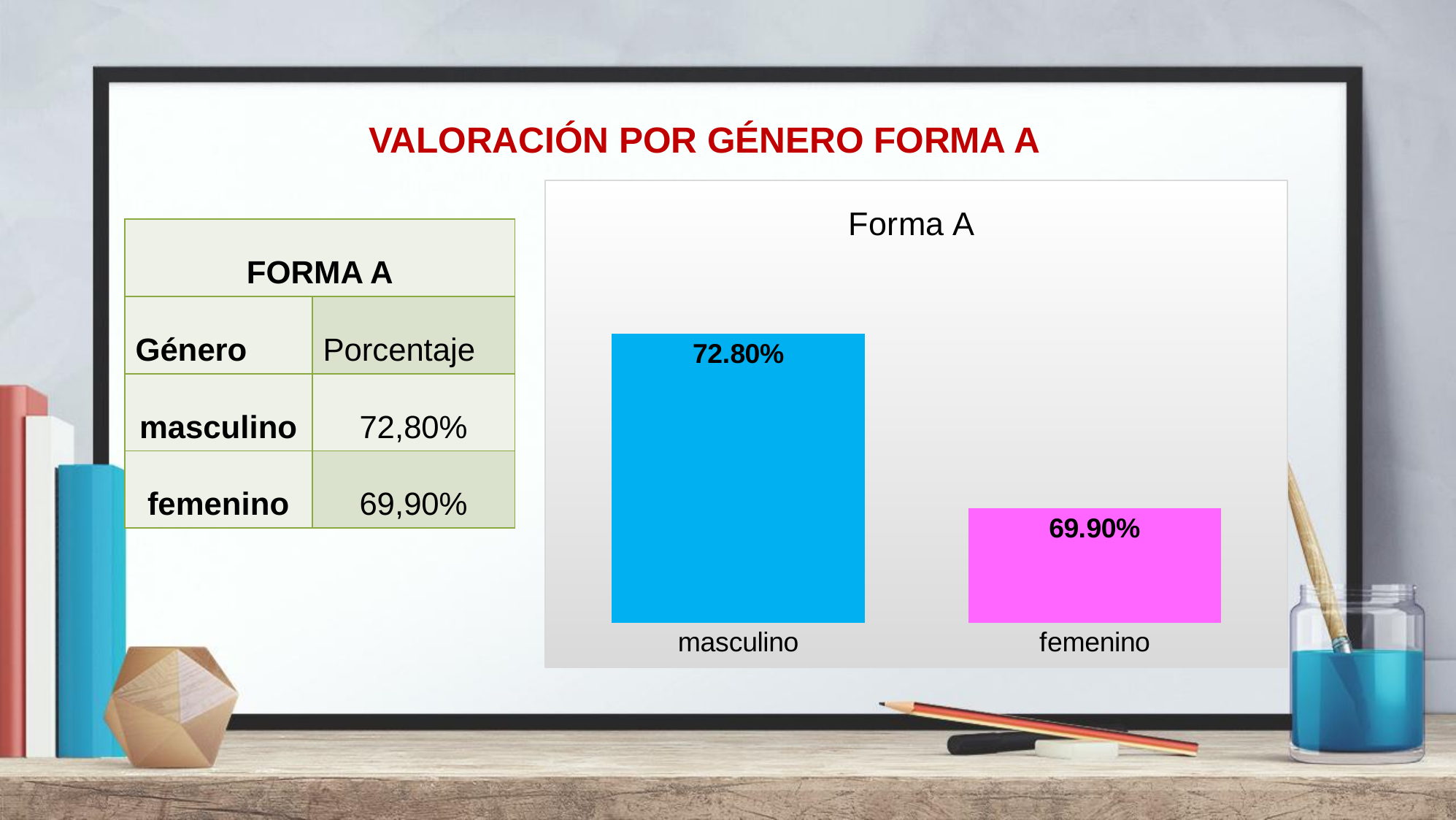

VALORACIÓN POR GÉNERO FORMA A

### Chart: Forma A

| Category |  |
|---|---|
| masculino | 0.728 |
| femenino | 0.699 |
| FORMA A |  |
| --- | --- |
| Género | Porcentaje |
| masculino | 72,80% |
| femenino | 69,90% |